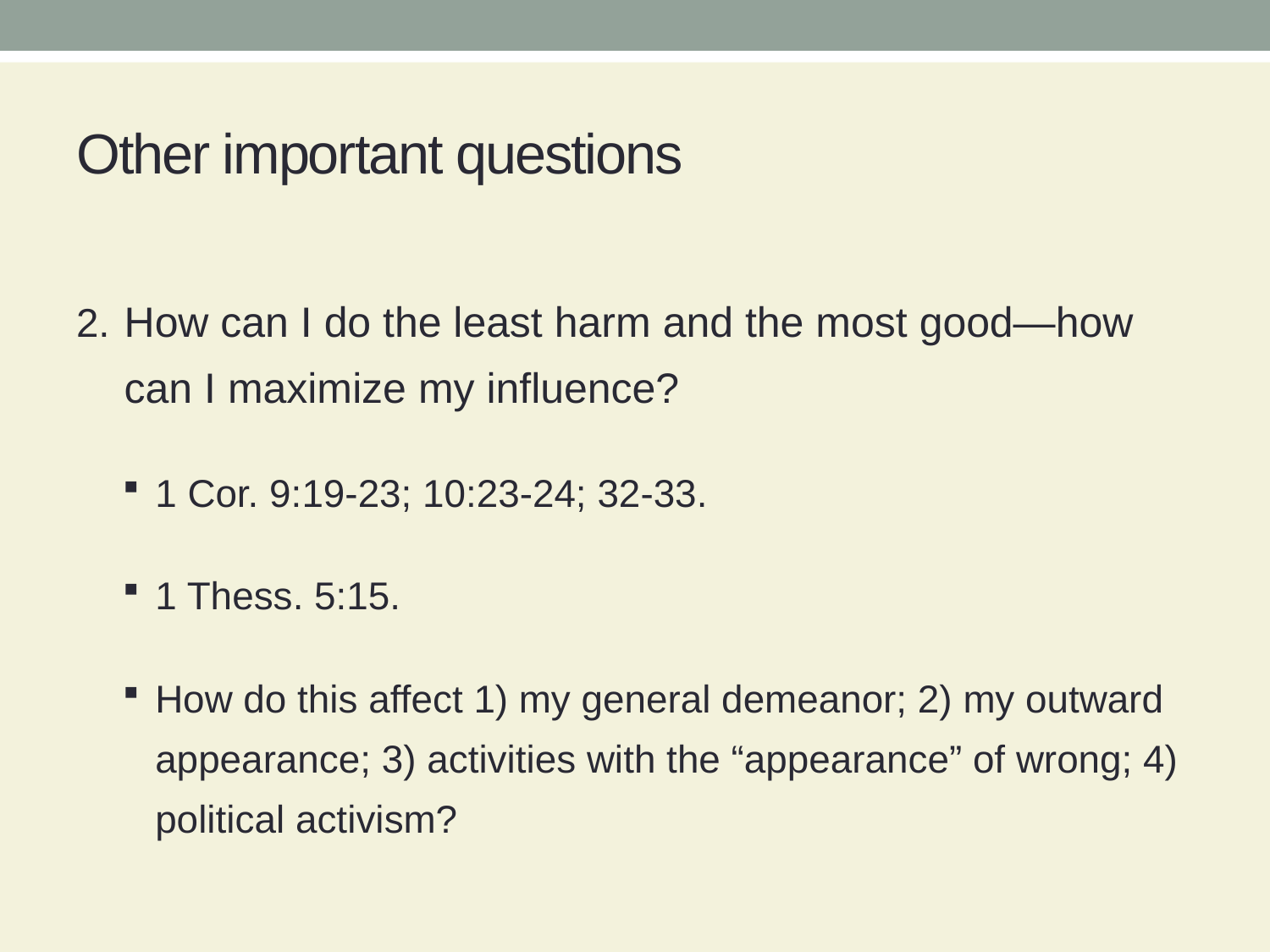

# Other important questions
How can I do the least harm and the most good—how can I maximize my influence?
1 Cor. 9:19-23; 10:23-24; 32-33.
1 Thess. 5:15.
How do this affect 1) my general demeanor; 2) my outward appearance; 3) activities with the “appearance” of wrong; 4) political activism?